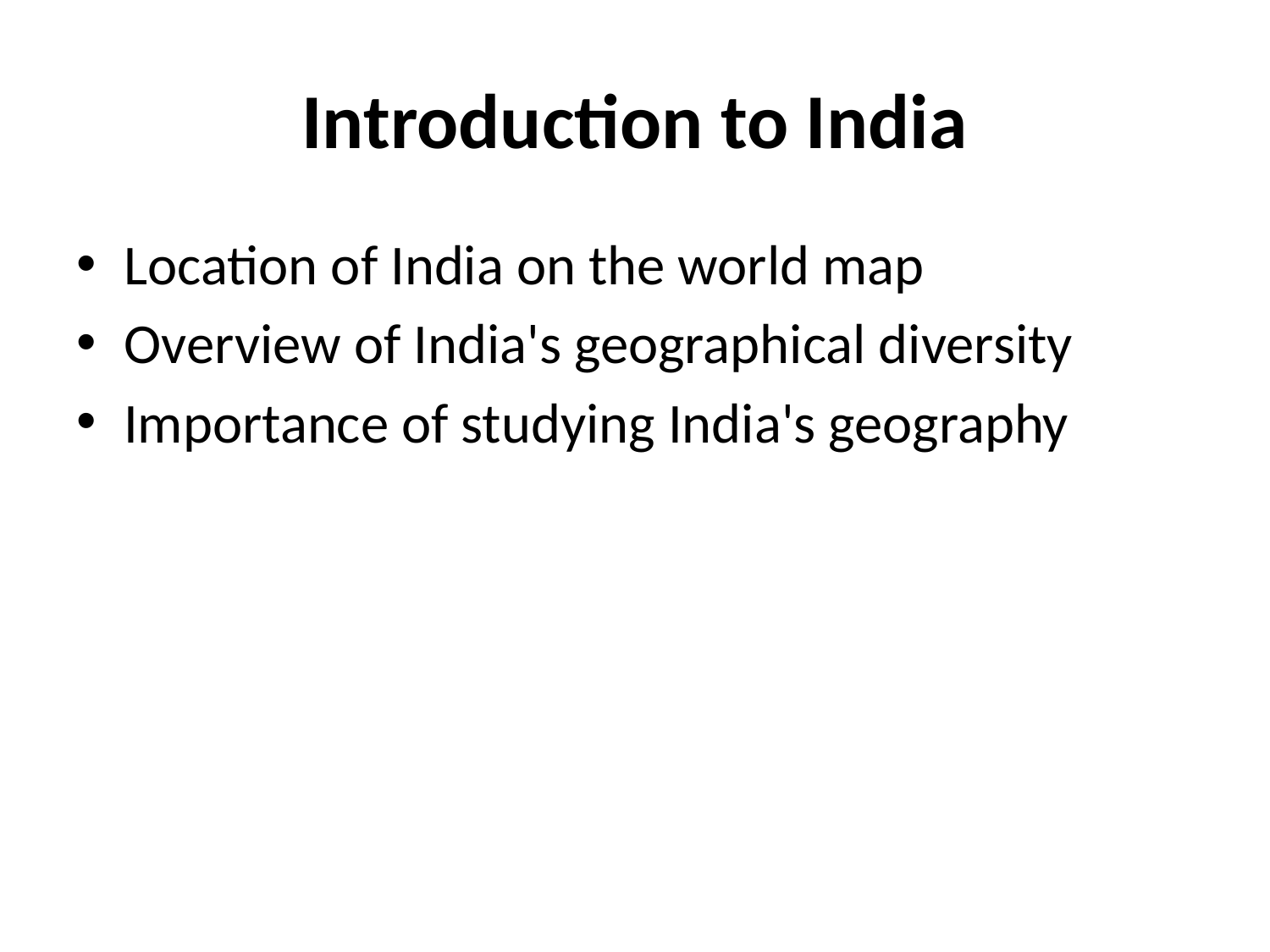

# Introduction to India
Location of India on the world map
Overview of India's geographical diversity
Importance of studying India's geography